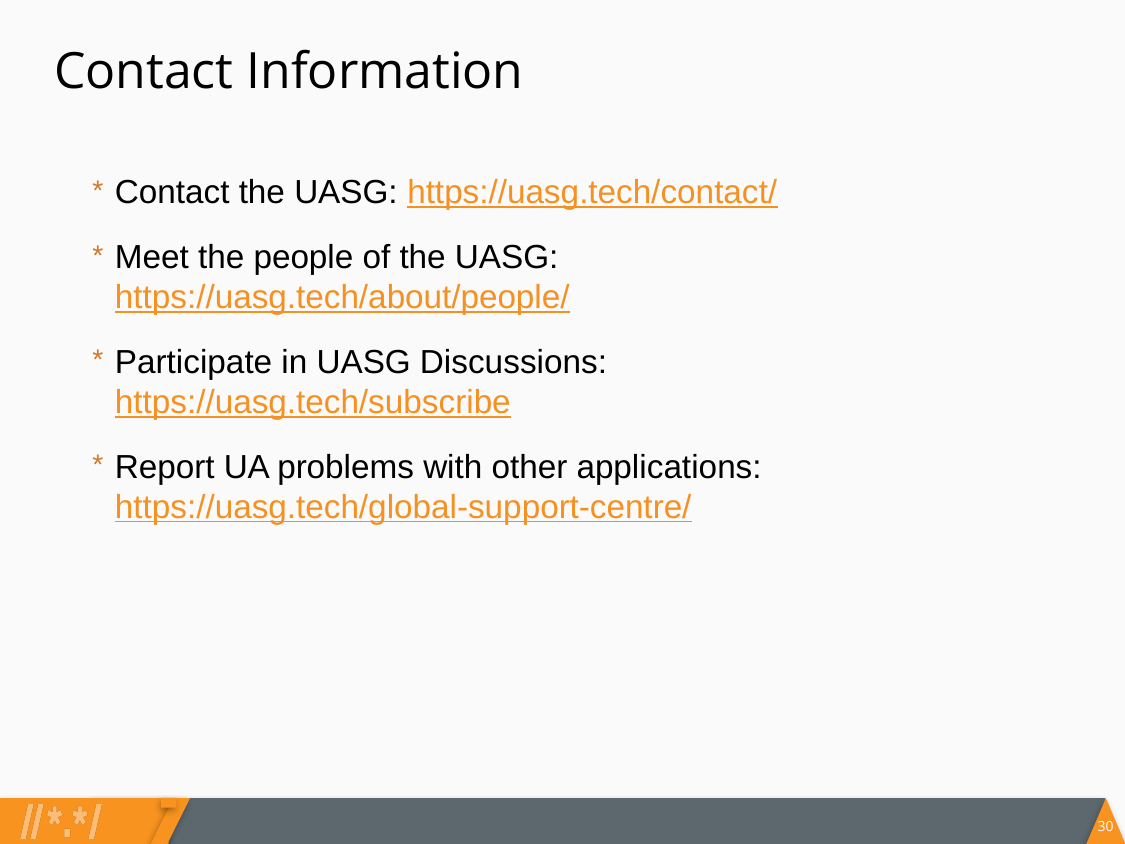

# Contact Information
Contact the UASG: https://uasg.tech/contact/
Meet the people of the UASG: https://uasg.tech/about/people/
Participate in UASG Discussions: https://uasg.tech/subscribe
Report UA problems with other applications: https://uasg.tech/global-support-centre/